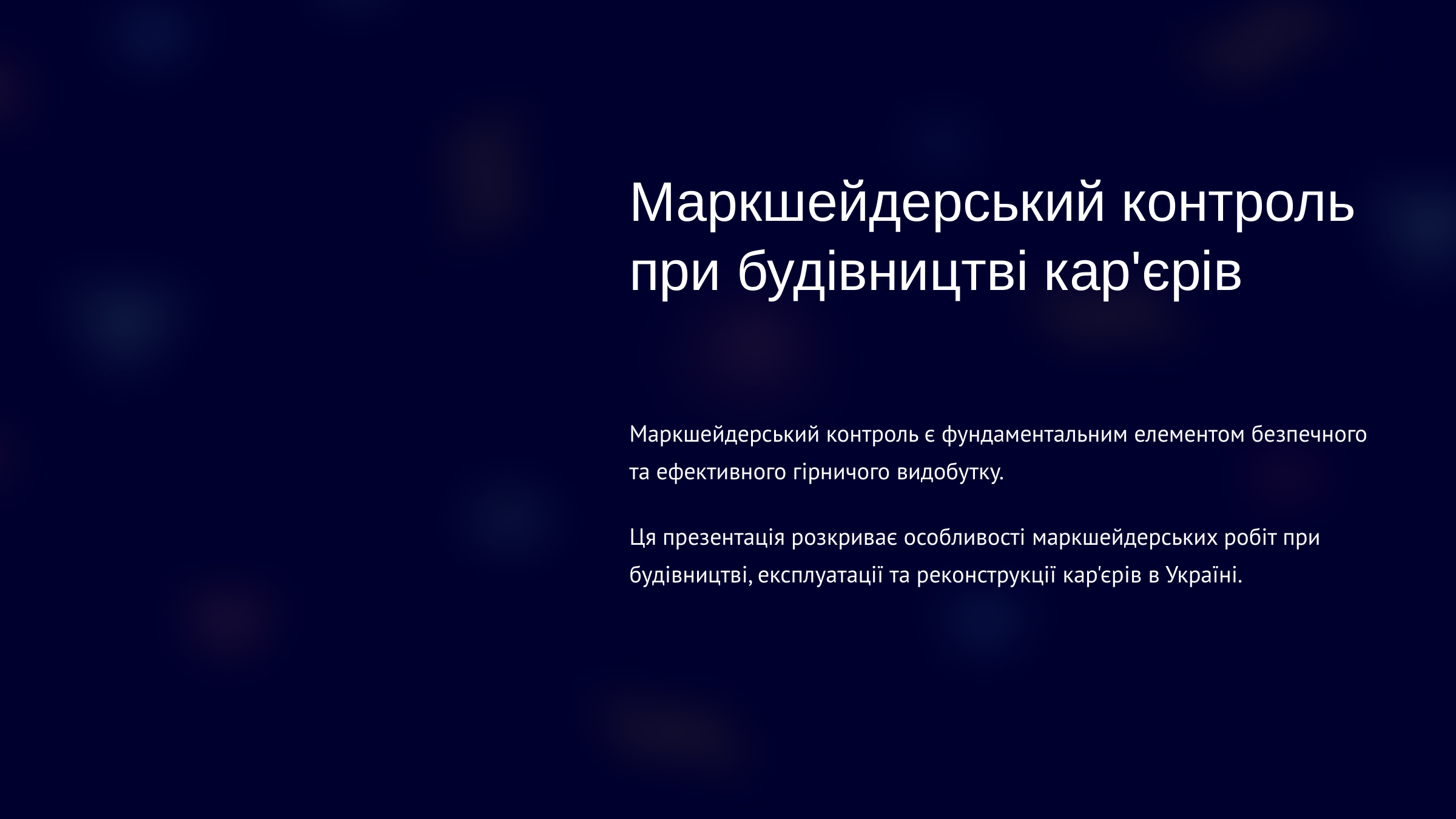

Маркшейдерський контроль при будівництві кар'єрів
Маркшейдерський контроль є фундаментальним елементом безпечного та ефективного гірничого видобутку.
Ця презентація розкриває особливості маркшейдерських робіт при будівництві, експлуатації та реконструкції кар'єрів в Україні.